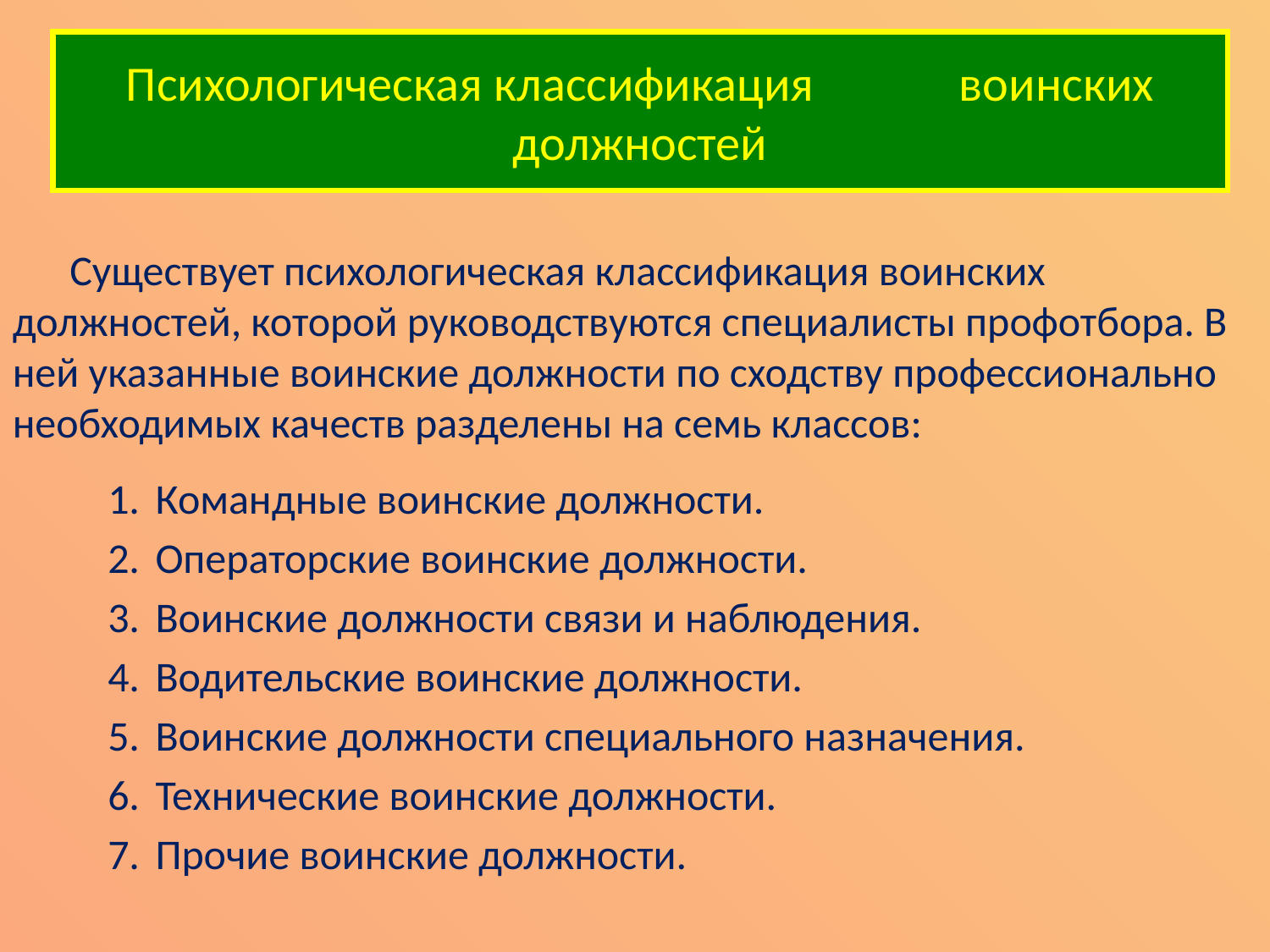

Психологическая классификация             воинских должностей
      Существует психологическая классификация воинских должностей, которой руководствуются специалисты профотбора. В ней указанные воинские должности по сходству профессионально необходимых качеств разделены на семь классов:
Командные воинские должности.
Операторские воинские должности.
Воинские должности связи и наблюдения.
Водительские воинские должности.
Воинские должности специального назначения.
Технические воинские должности.
Прочие воинские должности.